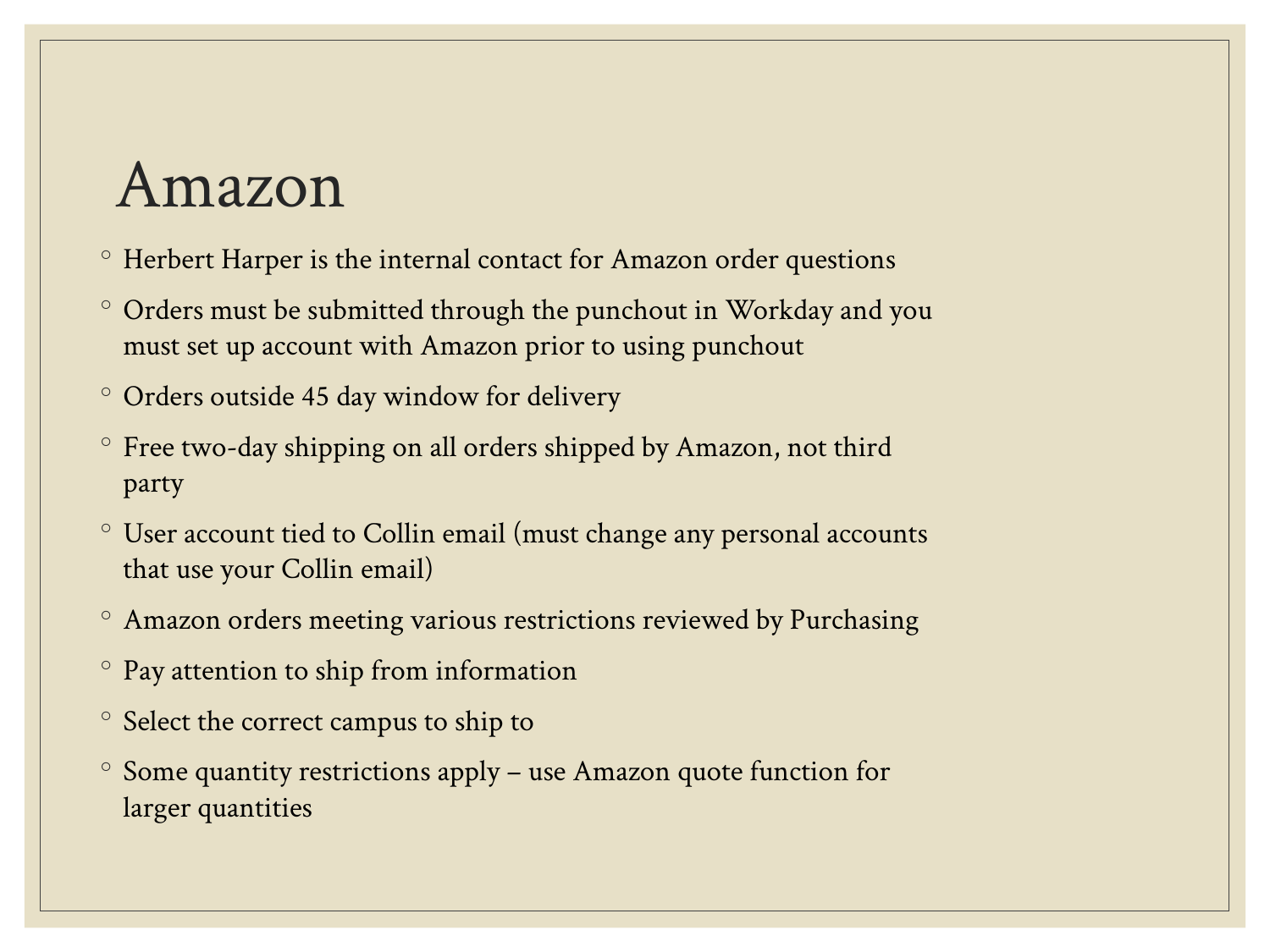

# Amazon
Herbert Harper is the internal contact for Amazon order questions
Orders must be submitted through the punchout in Workday and you must set up account with Amazon prior to using punchout
Orders outside 45 day window for delivery
Free two-day shipping on all orders shipped by Amazon, not third party
User account tied to Collin email (must change any personal accounts that use your Collin email)
Amazon orders meeting various restrictions reviewed by Purchasing
Pay attention to ship from information
Select the correct campus to ship to
Some quantity restrictions apply – use Amazon quote function for larger quantities